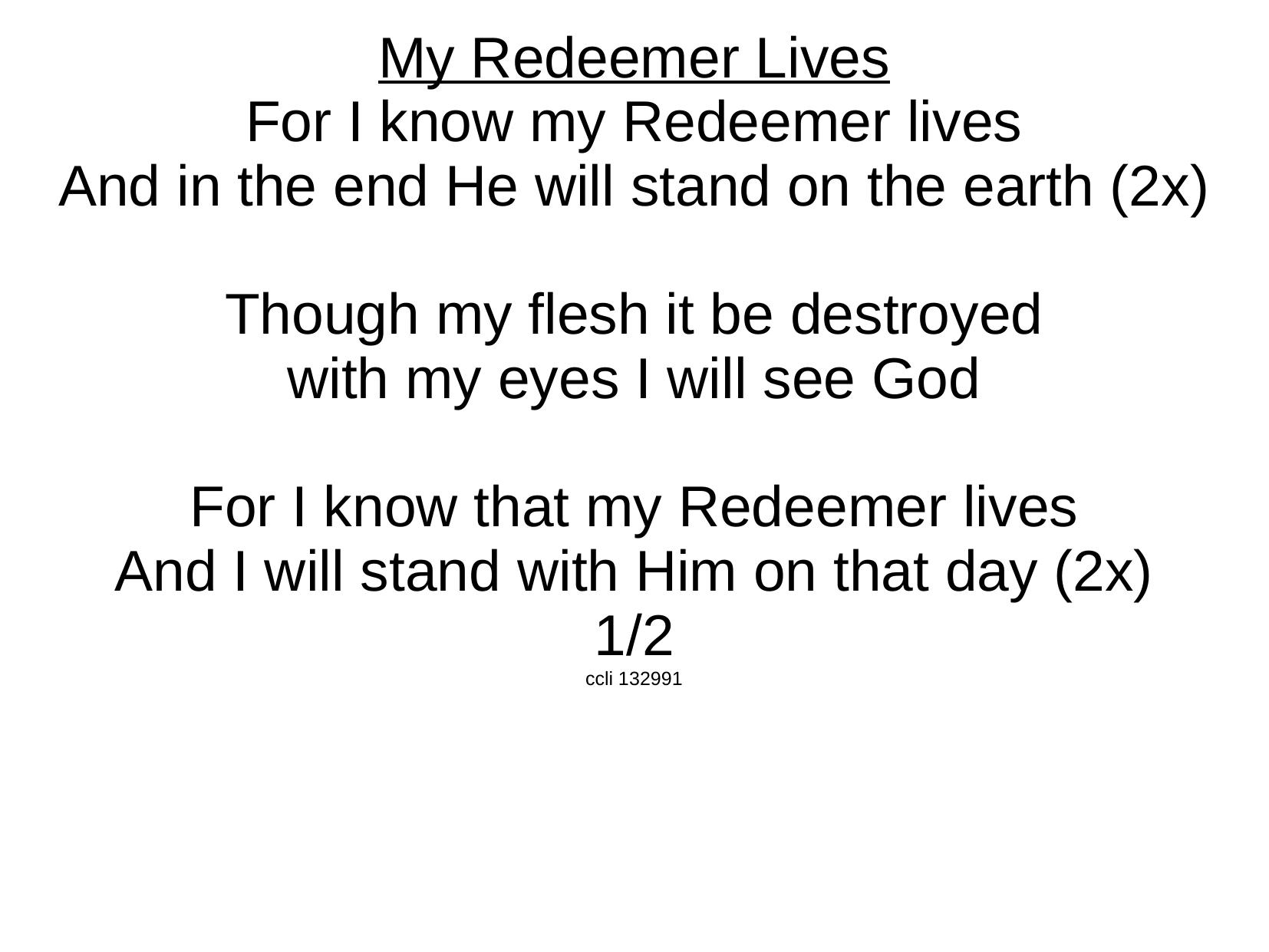

My Redeemer Lives
For I know my Redeemer lives
And in the end He will stand on the earth (2x)

Though my flesh it be destroyed
with my eyes I will see God

For I know that my Redeemer lives
And I will stand with Him on that day (2x)
1/2
ccli 132991